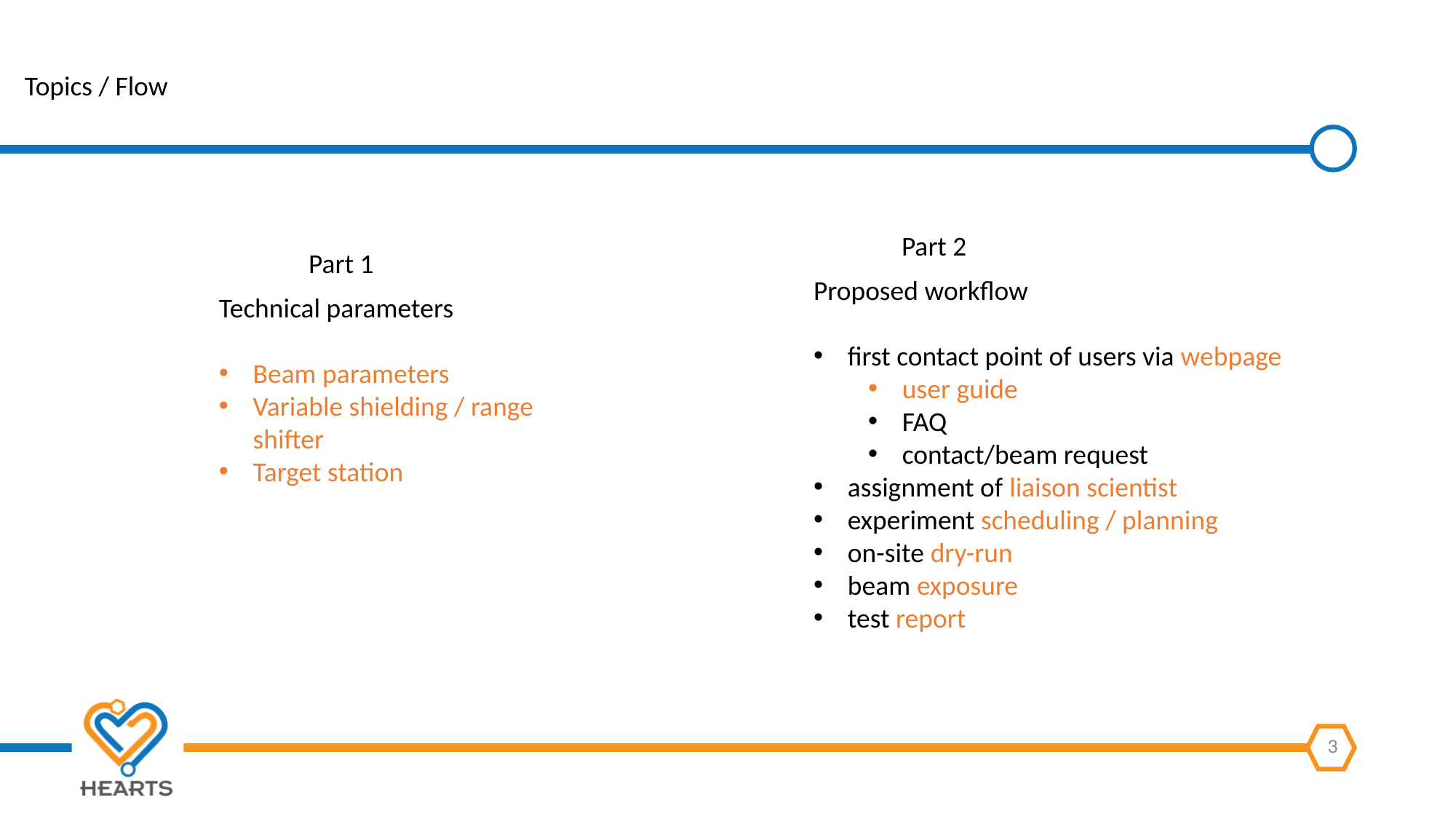

Topics / Flow
Part 2
Part 1
Proposed workflow

first contact point of users via webpage
user guide
FAQ
contact/beam request
assignment of liaison scientist
experiment scheduling / planning
on-site dry-run
beam exposure
test report

Technical parameters

Beam parameters
Variable shielding / range shifter
Target station